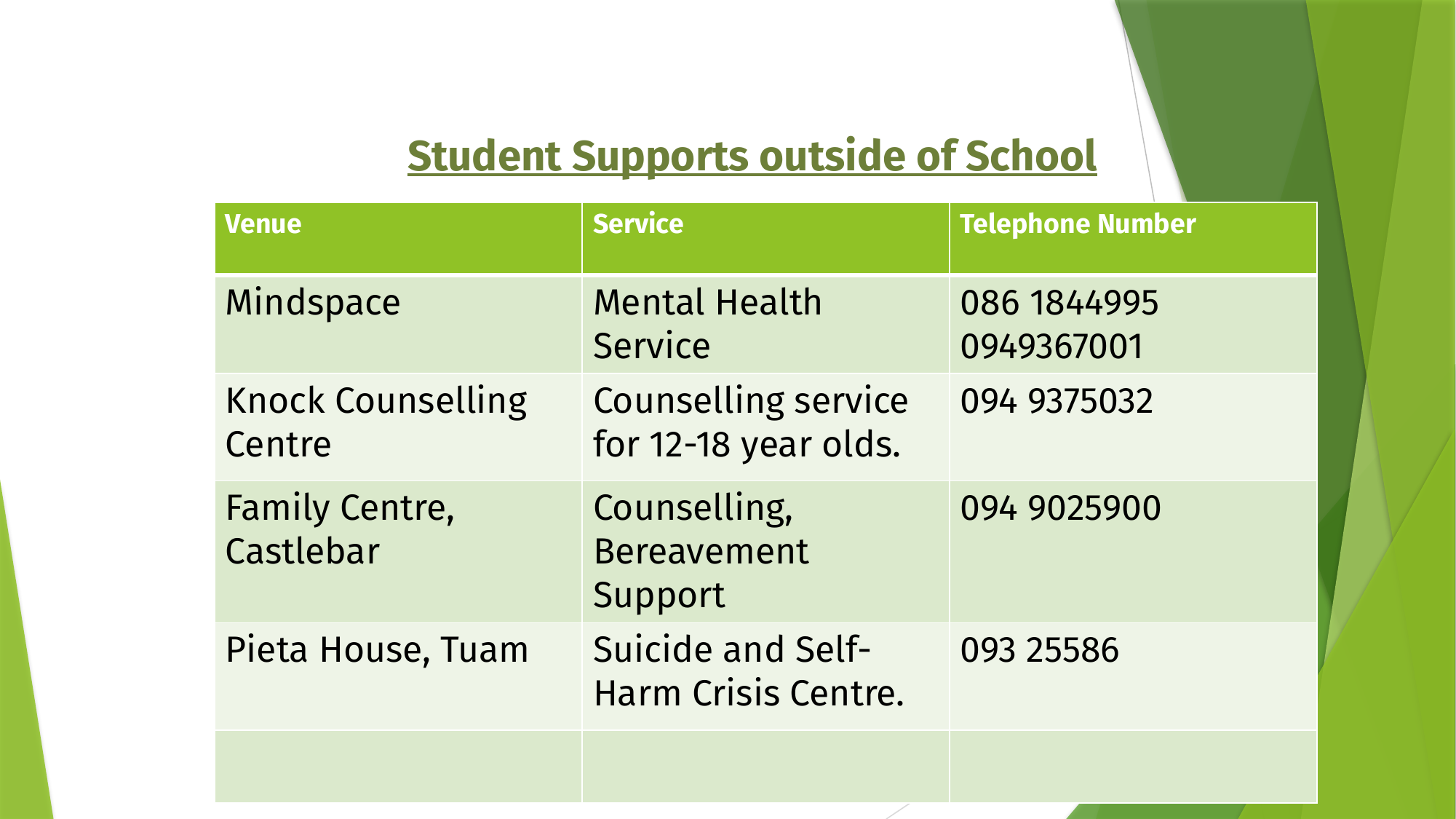

Student Supports outside of School​

| Venue | Service | Telephone Number |
| --- | --- | --- |
| Mindspace | Mental Health Service | 086 1844995 0949367001 |
| Knock Counselling Centre | Counselling service for 12-18 year olds. | 094 9375032 |
| Family Centre, Castlebar | Counselling, Bereavement Support | 094 9025900 |
| Pieta House, Tuam | Suicide and Self-Harm Crisis Centre. | 093 25586 |
|  |  |  |